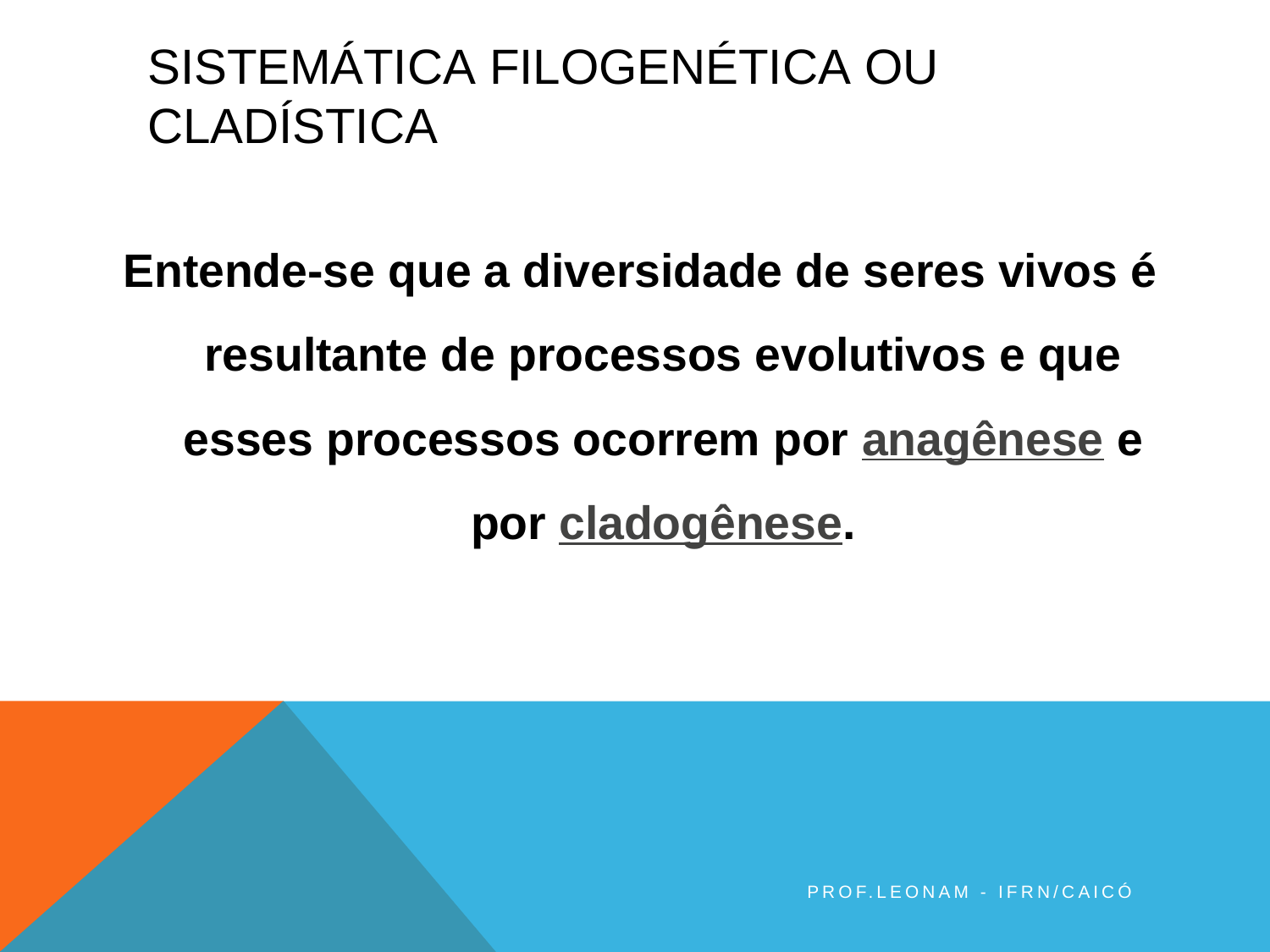

# Sistemática Filogenética ou Cladística
Entende-se que a diversidade de seres vivos é resultante de processos evolutivos e que esses processos ocorrem por anagênese e por cladogênese.
Prof.Leonam - IFRN/Caicó